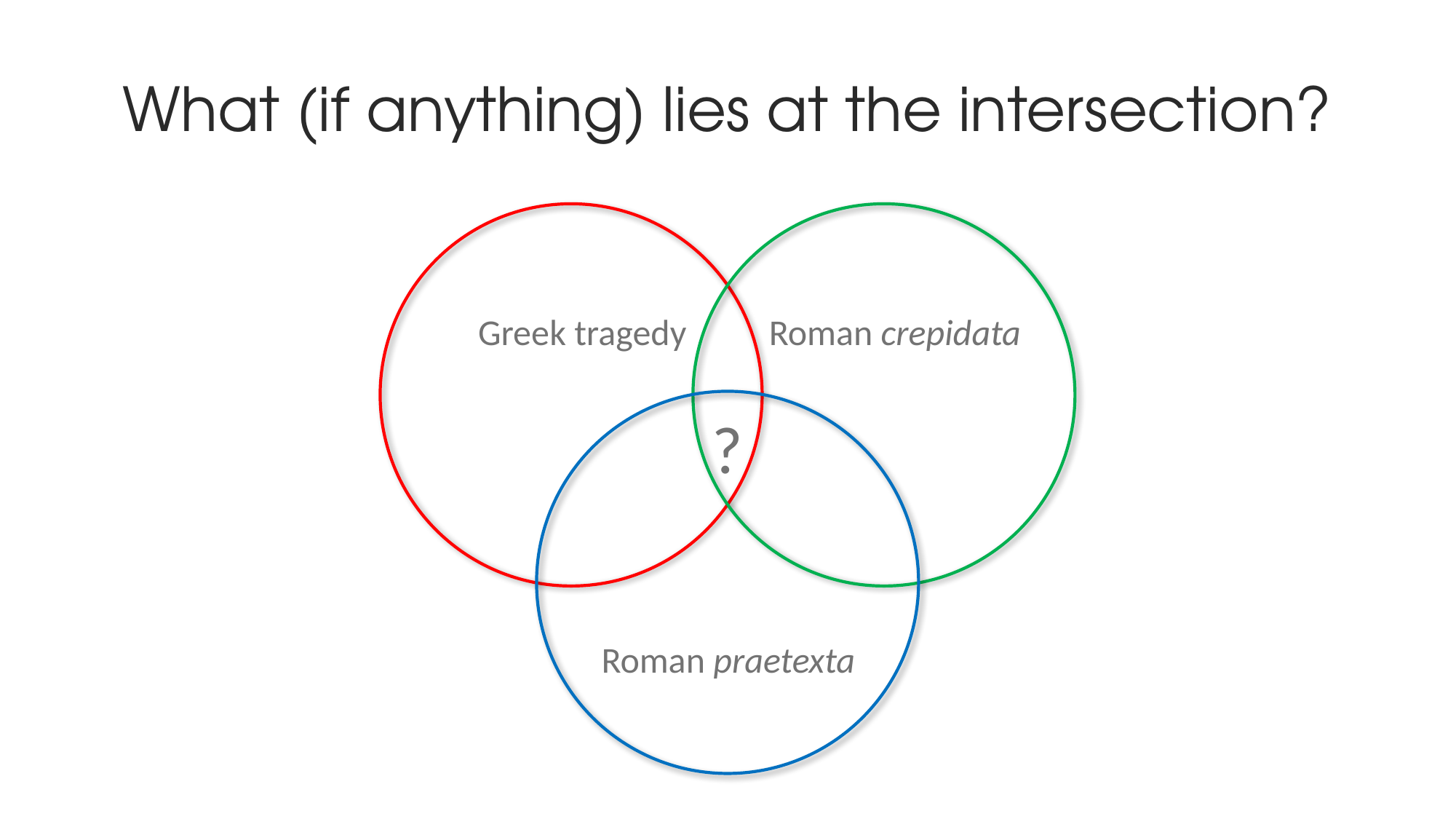

# What (if anything) lies at the intersection?

Greek tragedy
Roman crepidata

Roman praetexta
?